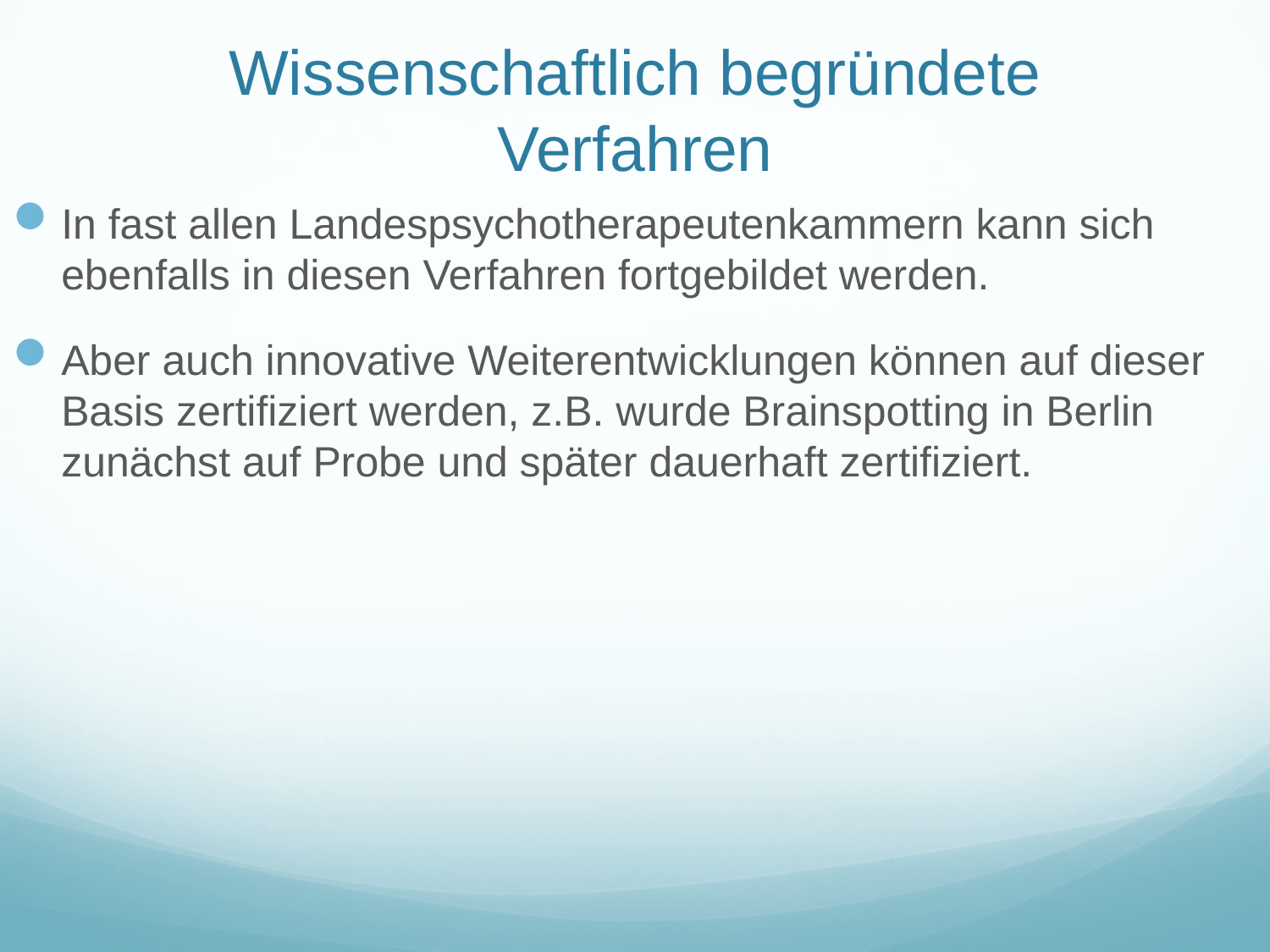

# Wissenschaftlich begründete Verfahren
In fast allen Landespsychotherapeutenkammern kann sich ebenfalls in diesen Verfahren fortgebildet werden.
Aber auch innovative Weiterentwicklungen können auf dieser Basis zertifiziert werden, z.B. wurde Brainspotting in Berlin zunächst auf Probe und später dauerhaft zertifiziert.